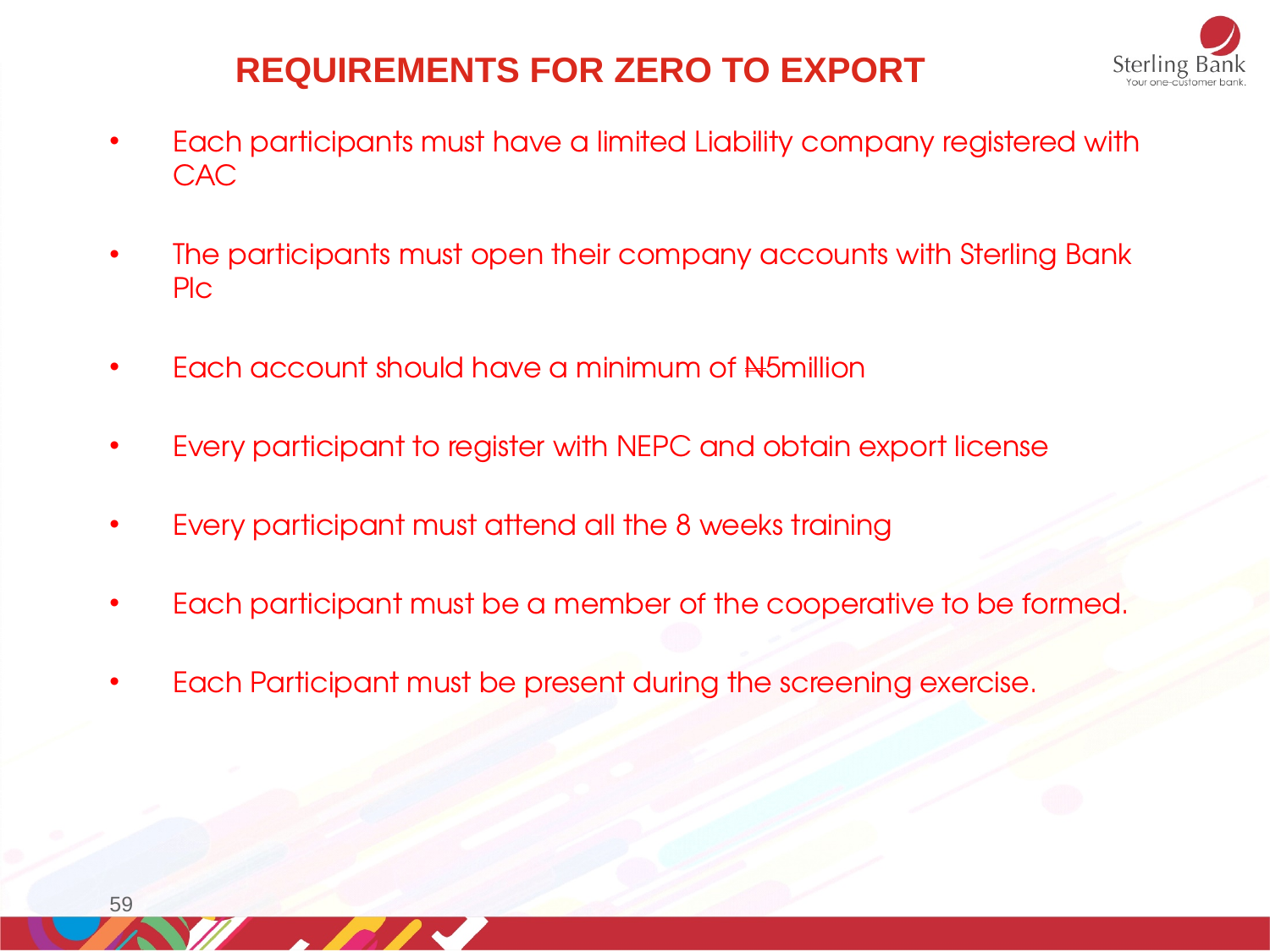

# requirements for zero to export
Each participants must have a limited Liability company registered with CAC

The participants must open their company accounts with Sterling Bank Plc

Each account should have a minimum of N5million

Every participant to register with NEPC and obtain export license

Every participant must attend all the 8 weeks training

Each participant must be a member of the cooperative to be formed.

Each Participant must be present during the screening exercise.